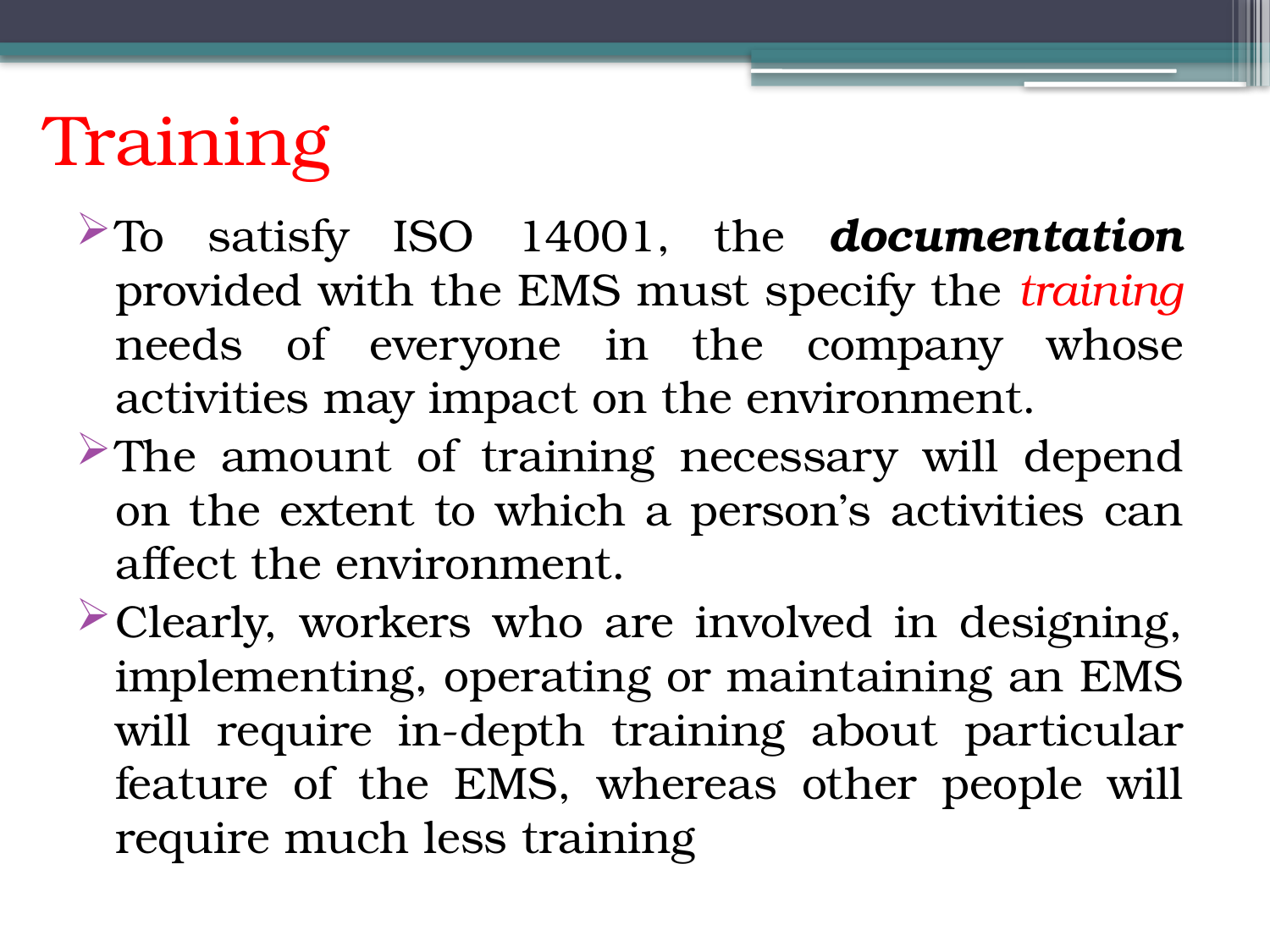

# Training
To satisfy ISO 14001, the documentation provided with the EMS must specify the training needs of everyone in the company whose activities may impact on the environment.
The amount of training necessary will depend on the extent to which a person’s activities can affect the environment.
Clearly, workers who are involved in designing, implementing, operating or maintaining an EMS will require in-depth training about particular feature of the EMS, whereas other people will require much less training